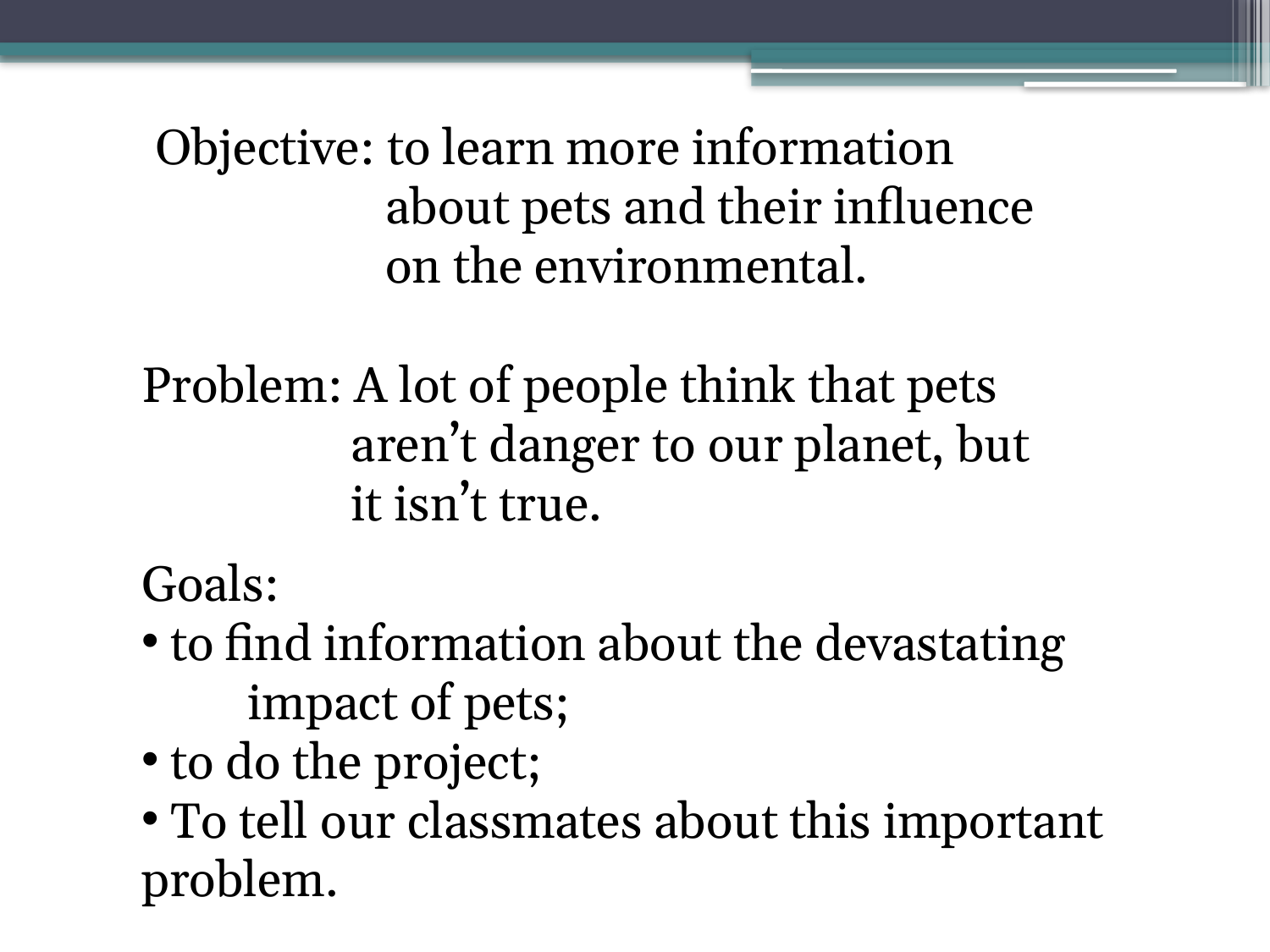

Objective: to learn more information 			about pets and their influence 		on the environmental.

Problem: A lot of people think that pets 		       aren’t danger to our planet, but 	       it isn’t true.
Goals:
 to find information about the devastating                impact of pets;
 to do the project;
 To tell our classmates about this important problem.